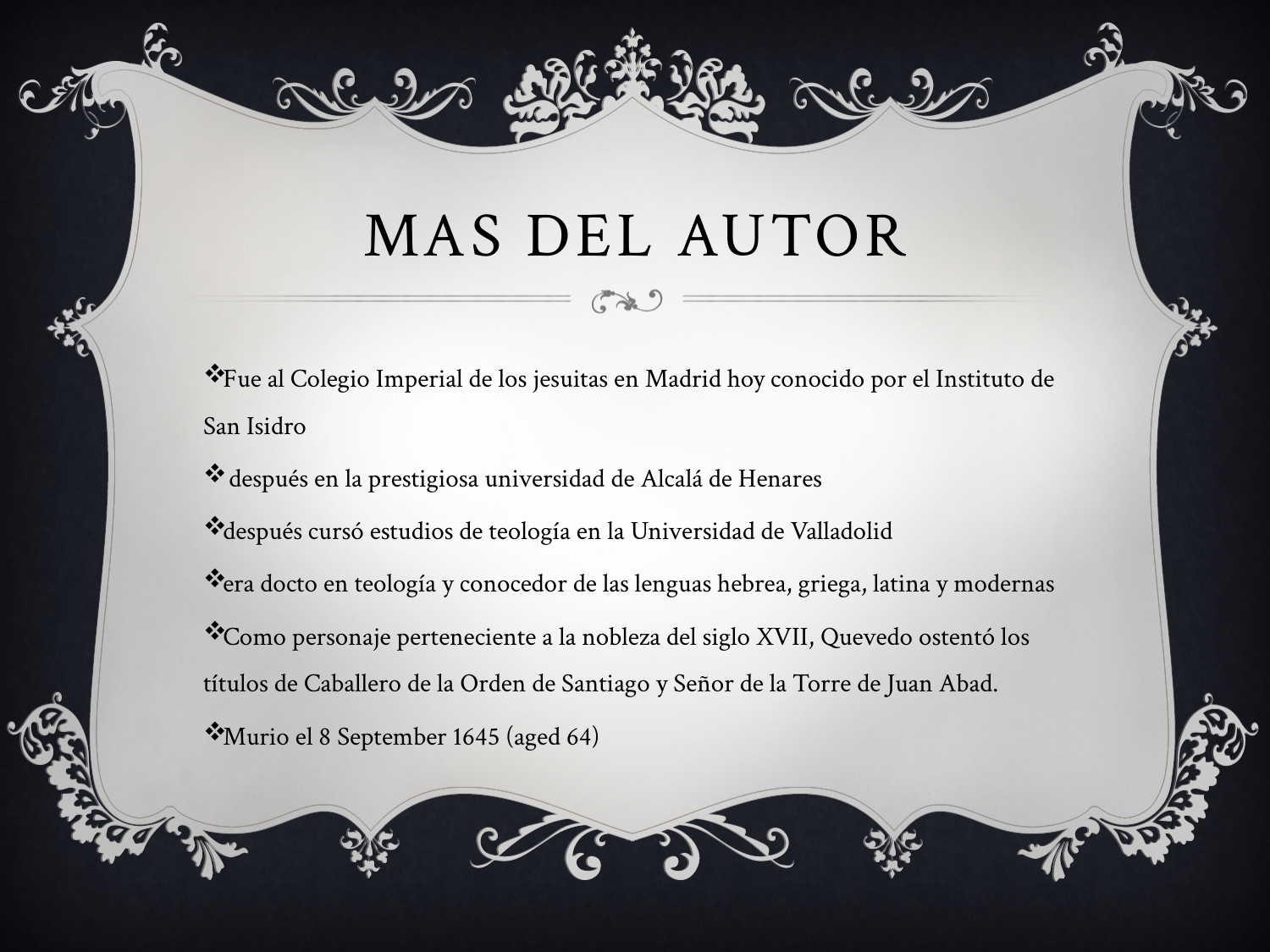

# Mas del autor
Fue al Colegio Imperial de los jesuitas en Madrid hoy conocido por el Instituto de San Isidro
 después en la prestigiosa universidad de Alcalá de Henares
después cursó estudios de teología en la Universidad de Valladolid
era docto en teología y conocedor de las lenguas hebrea, griega, latina y modernas
Como personaje perteneciente a la nobleza del siglo XVII, Quevedo ostentó los títulos de Caballero de la Orden de Santiago y Señor de la Torre de Juan Abad.
Murio el 8 September 1645 (aged 64)